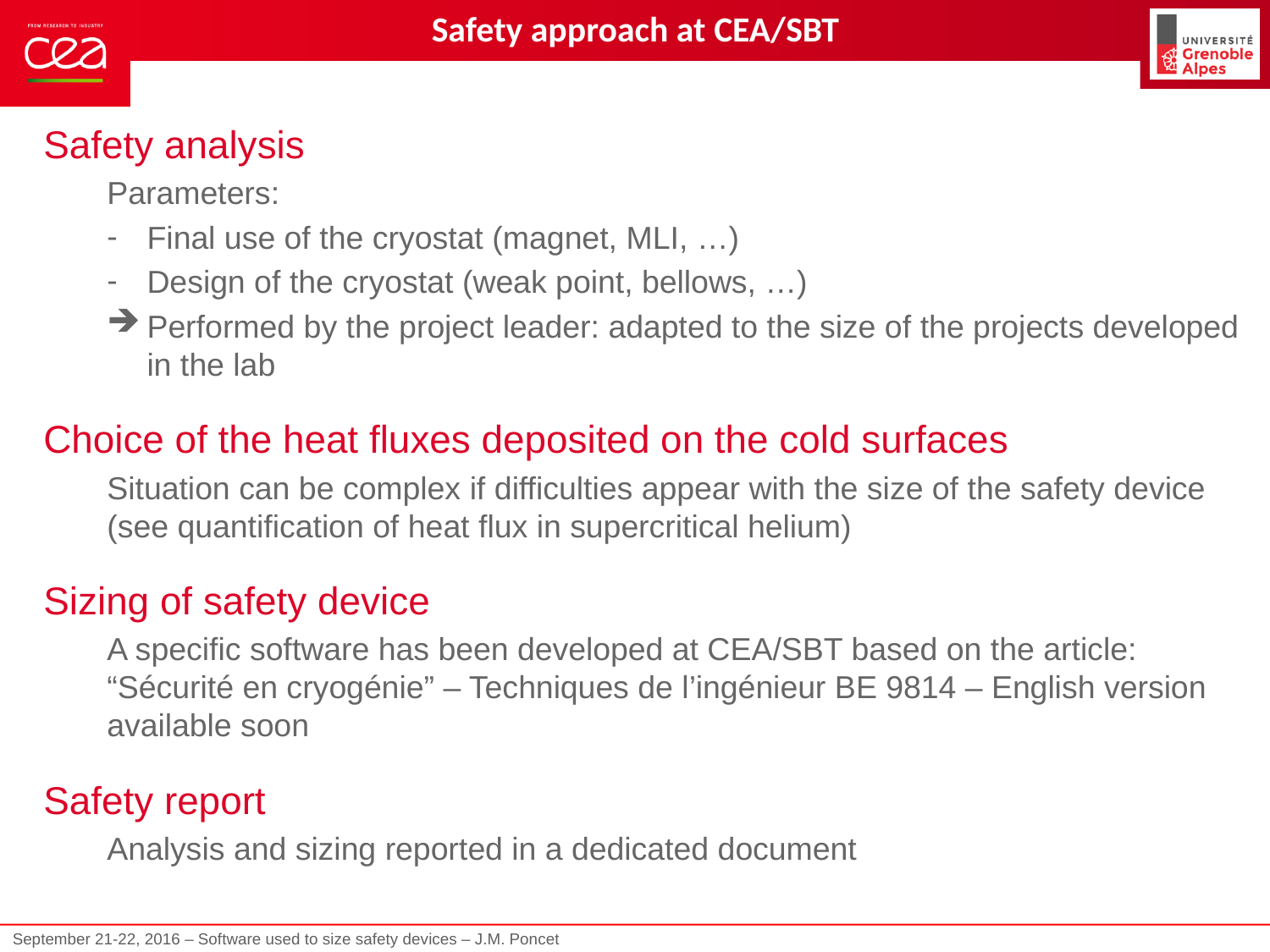

Safety approach at CEA/SBT
Safety analysis
Parameters:
Final use of the cryostat (magnet, MLI, …)
Design of the cryostat (weak point, bellows, …)
Performed by the project leader: adapted to the size of the projects developed in the lab

Choice of the heat fluxes deposited on the cold surfaces
Situation can be complex if difficulties appear with the size of the safety device (see quantification of heat flux in supercritical helium)

Sizing of safety device
A specific software has been developed at CEA/SBT based on the article: “Sécurité en cryogénie” – Techniques de l’ingénieur BE 9814 – English version available soon

Safety report
Analysis and sizing reported in a dedicated document